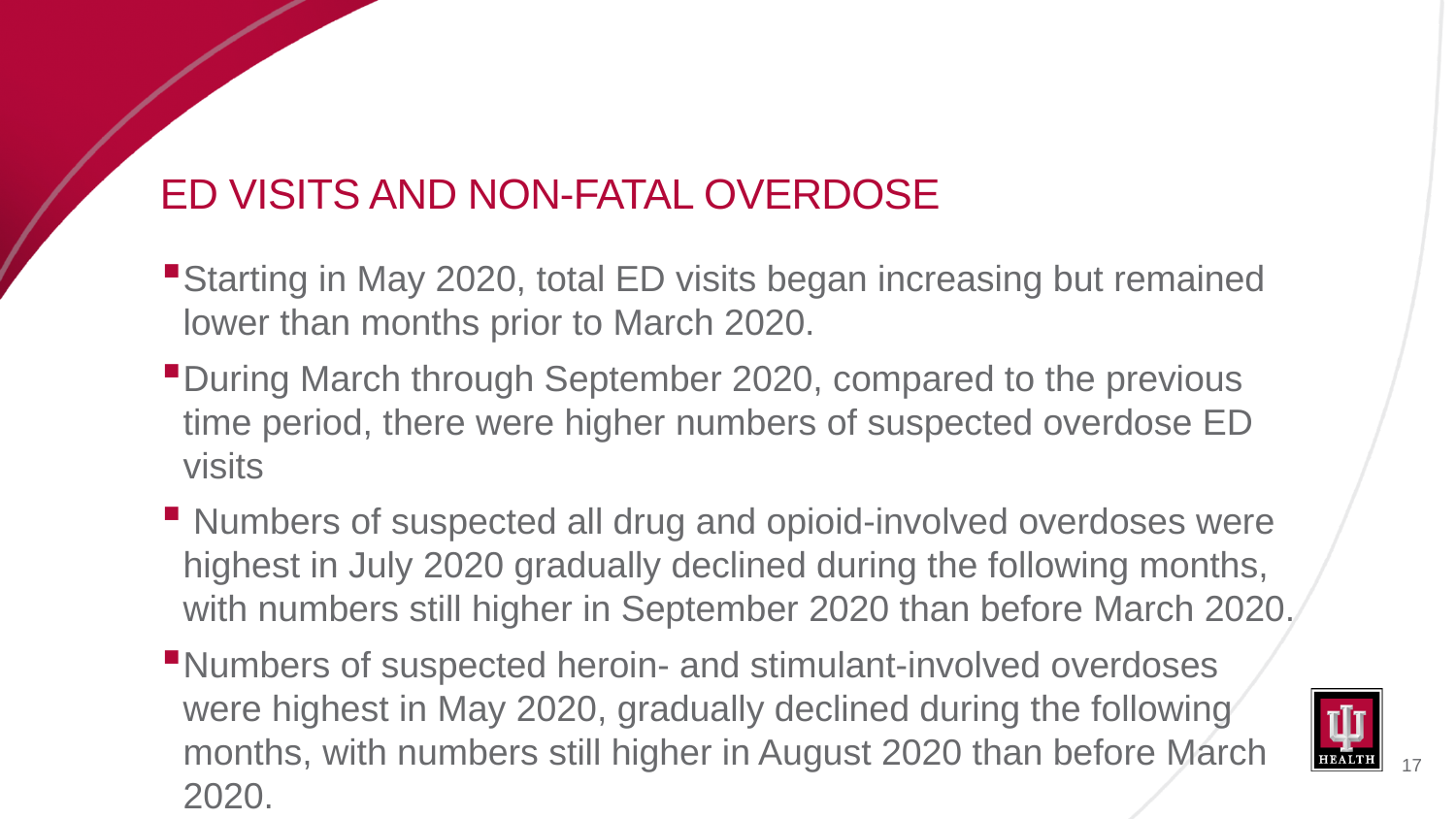

# ED VISITS AND NON-FATAL OVERDOSE
Starting in May 2020, total ED visits began increasing but remained lower than months prior to March 2020.
During March through September 2020, compared to the previous time period, there were higher numbers of suspected overdose ED visits
 Numbers of suspected all drug and opioid-involved overdoses were highest in July 2020 gradually declined during the following months, with numbers still higher in September 2020 than before March 2020.
Numbers of suspected heroin- and stimulant-involved overdoses were highest in May 2020, gradually declined during the following months, with numbers still higher in August 2020 than before March 2020.

17